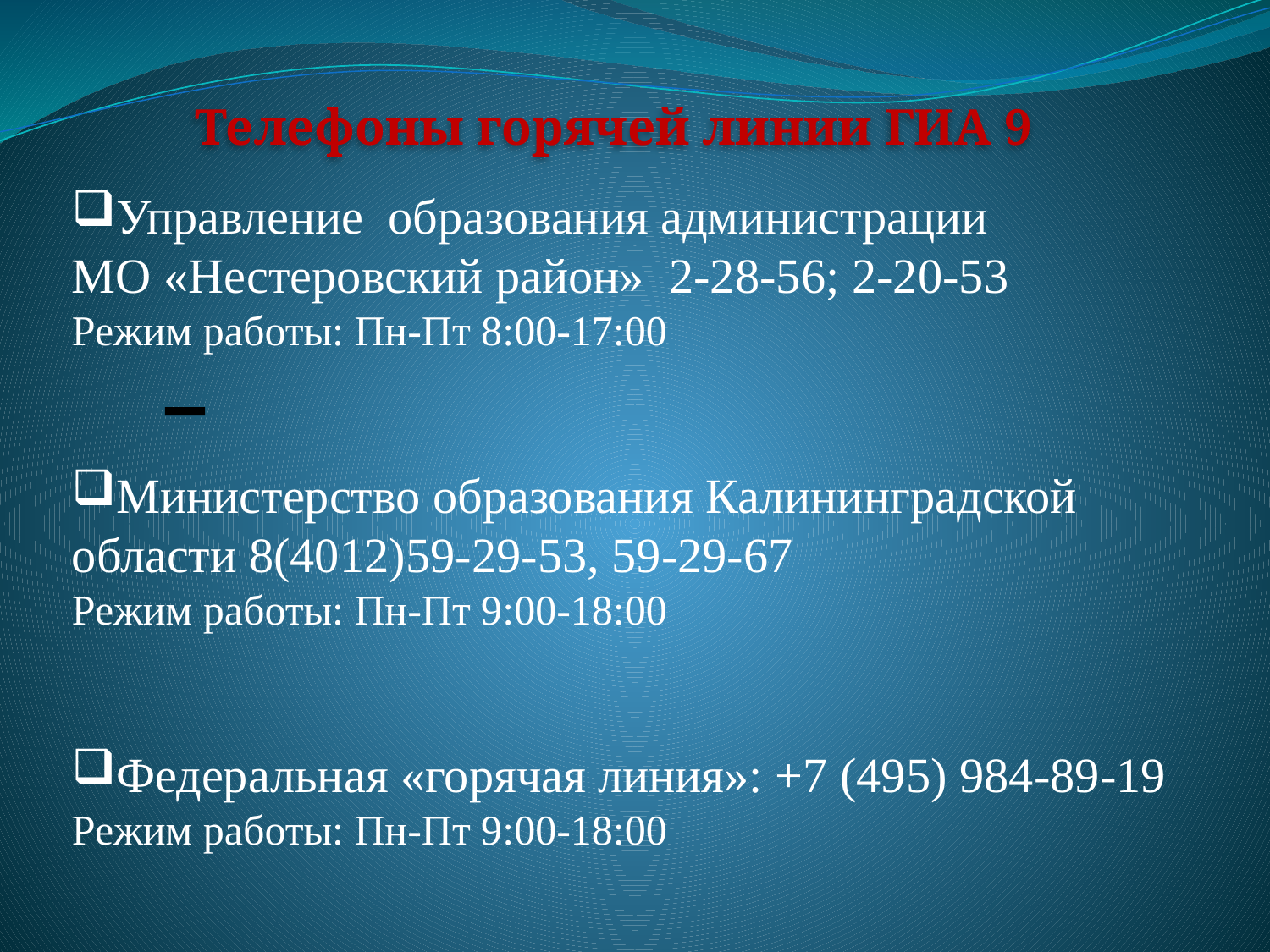

Телефоны горячей линии ГИА 9
Управление  образования администрации
МО «Нестеровский район»  2-28-56; 2-20-53
Режим работы: Пн-Пт 8:00-17:00

Министерство образования Калининградской области 8(4012)59-29-53, 59-29-67
Режим работы: Пн-Пт 9:00-18:00

Федеральная «горячая линия»: +7 (495) 984-89-19
Режим работы: Пн-Пт 9:00-18:00